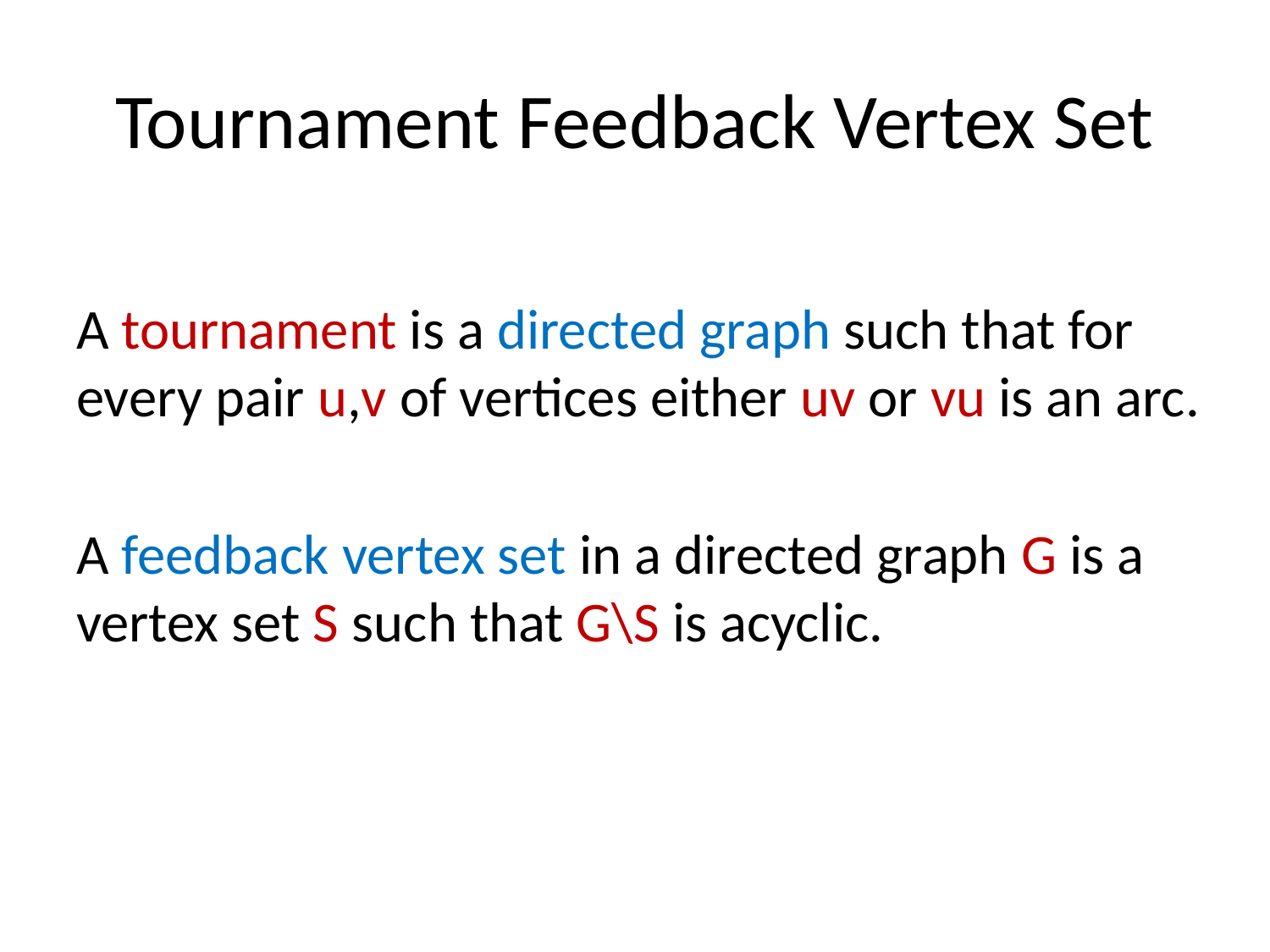

# Tournament Feedback Vertex Set
A tournament is a directed graph such that for every pair u,v of vertices either uv or vu is an arc.

A feedback vertex set in a directed graph G is a vertex set S such that G\S is acyclic.